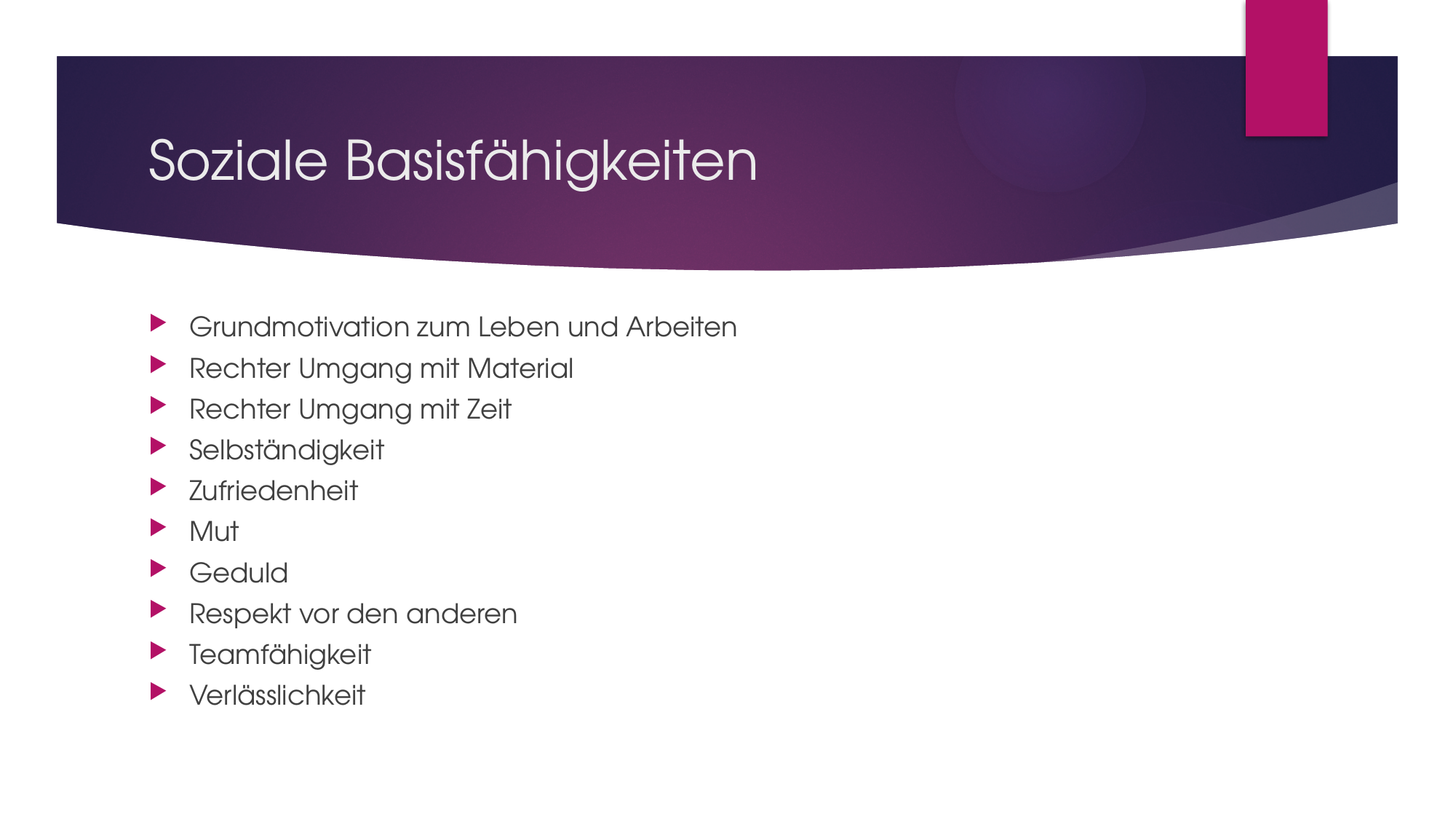

# Soziale Basisfähigkeiten
Grundmotivation zum Leben und Arbeiten
Rechter Umgang mit Material
Rechter Umgang mit Zeit
Selbständigkeit
Zufriedenheit
Mut
Geduld
Respekt vor den anderen
Teamfähigkeit
Verlässlichkeit